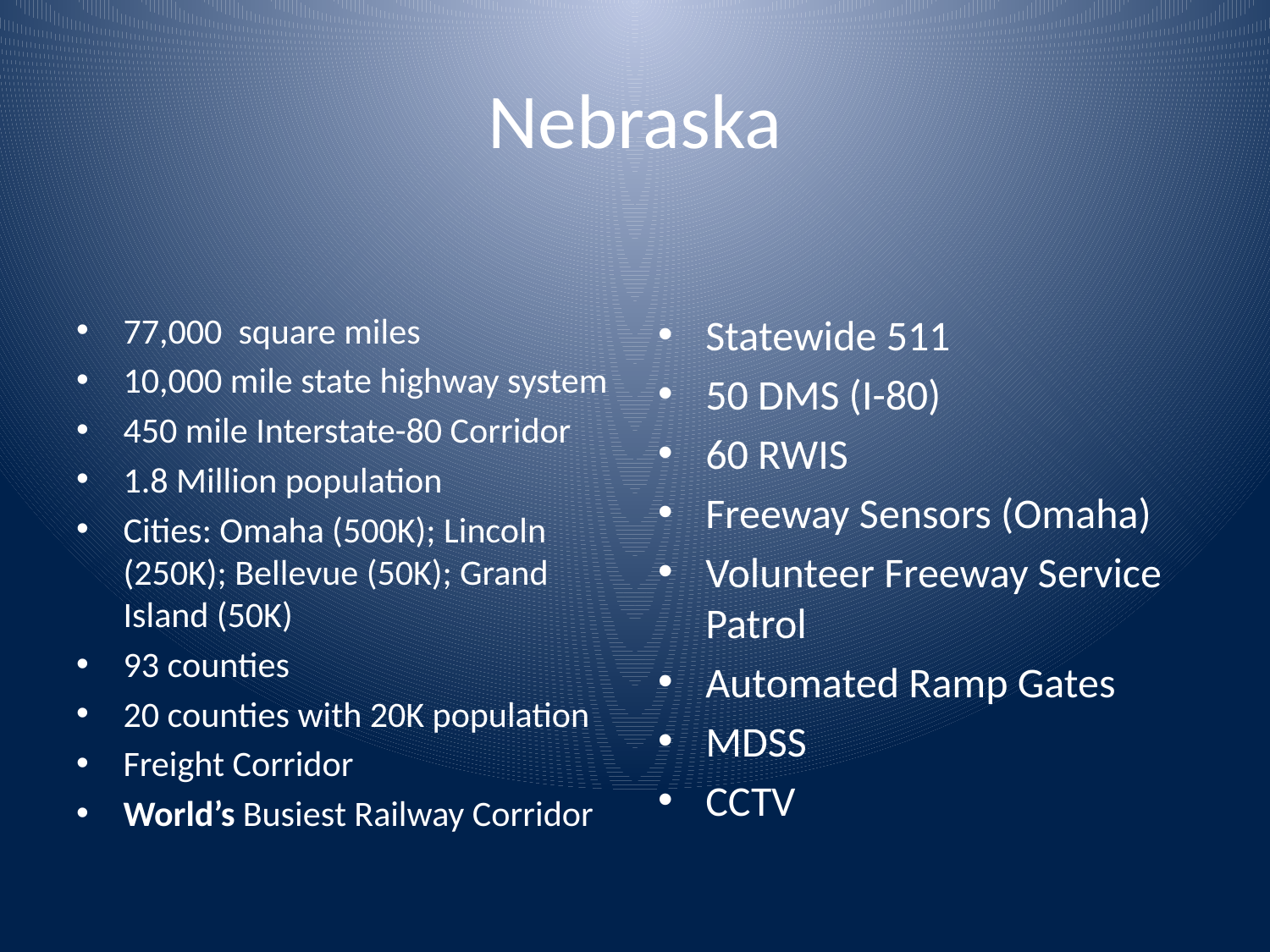

# Nebraska
77,000  square miles
10,000 mile state highway system
450 mile Interstate-80 Corridor
1.8 Million population
Cities: Omaha (500K); Lincoln (250K); Bellevue (50K); Grand Island (50K)
93 counties
20 counties with 20K population
Freight Corridor
World’s Busiest Railway Corridor
Statewide 511
50 DMS (I-80)
60 RWIS
Freeway Sensors (Omaha)
Volunteer Freeway Service Patrol
Automated Ramp Gates
MDSS
CCTV